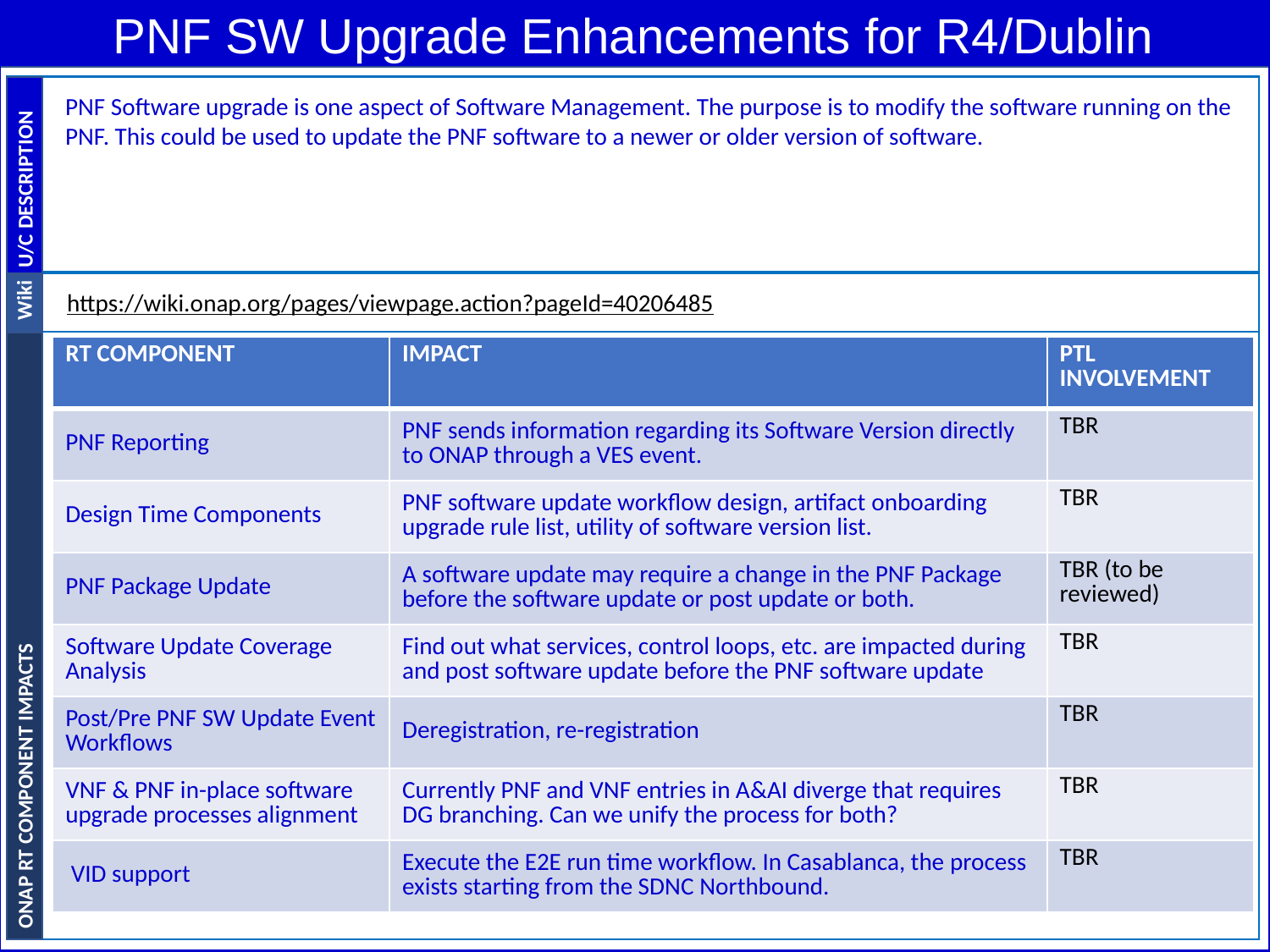

PNF SW Upgrade Enhancements for R4/Dublin

U/C DESCRIPTION

PNF Software upgrade is one aspect of Software Management. The purpose is to modify the software running on the PNF. This could be used to update the PNF software to a newer or older version of software.

Wiki

https://wiki.onap.org/pages/viewpage.action?pageId=40206485

ONAP RT COMPONENT IMPACTS
| RT COMPONENT | IMPACT | PTL INVOLVEMENT |
| --- | --- | --- |
| PNF Reporting | PNF sends information regarding its Software Version directly to ONAP through a VES event. | TBR |
| Design Time Components | PNF software update workflow design, artifact onboarding upgrade rule list, utility of software version list. | TBR |
| PNF Package Update | A software update may require a change in the PNF Package before the software update or post update or both. | TBR (to be reviewed) |
| Software Update Coverage Analysis | Find out what services, control loops, etc. are impacted during and post software update before the PNF software update | TBR |
| Post/Pre PNF SW Update Event Workflows | Deregistration, re-registration | TBR |
| VNF & PNF in-place software upgrade processes alignment | Currently PNF and VNF entries in A&AI diverge that requires DG branching. Can we unify the process for both? | TBR |
| VID support | Execute the E2E run time workflow. In Casablanca, the process exists starting from the SDNC Northbound. | TBR |